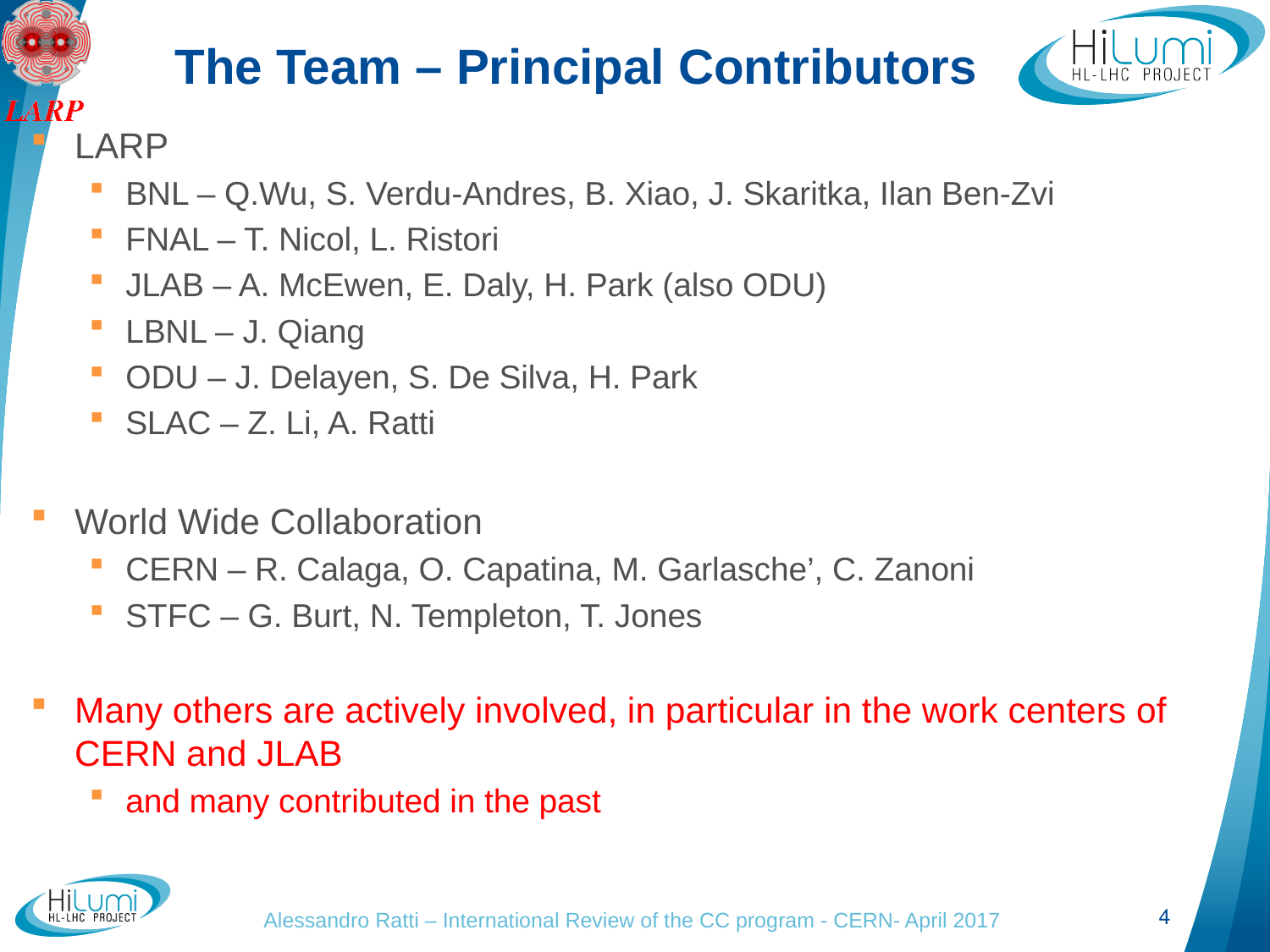

# The Team – Principal Contributors
LARP
BNL – Q.Wu, S. Verdu-Andres, B. Xiao, J. Skaritka, Ilan Ben-Zvi
FNAL – T. Nicol, L. Ristori
JLAB – A. McEwen, E. Daly, H. Park (also ODU)
LBNL – J. Qiang
ODU – J. Delayen, S. De Silva, H. Park
SLAC – Z. Li, A. Ratti

World Wide Collaboration
CERN – R. Calaga, O. Capatina, M. Garlasche’, C. Zanoni
STFC – G. Burt, N. Templeton, T. Jones

Many others are actively involved, in particular in the work centers of CERN and JLAB
and many contributed in the past
Alessandro Ratti – International Review of the CC program - CERN- April 2017
4